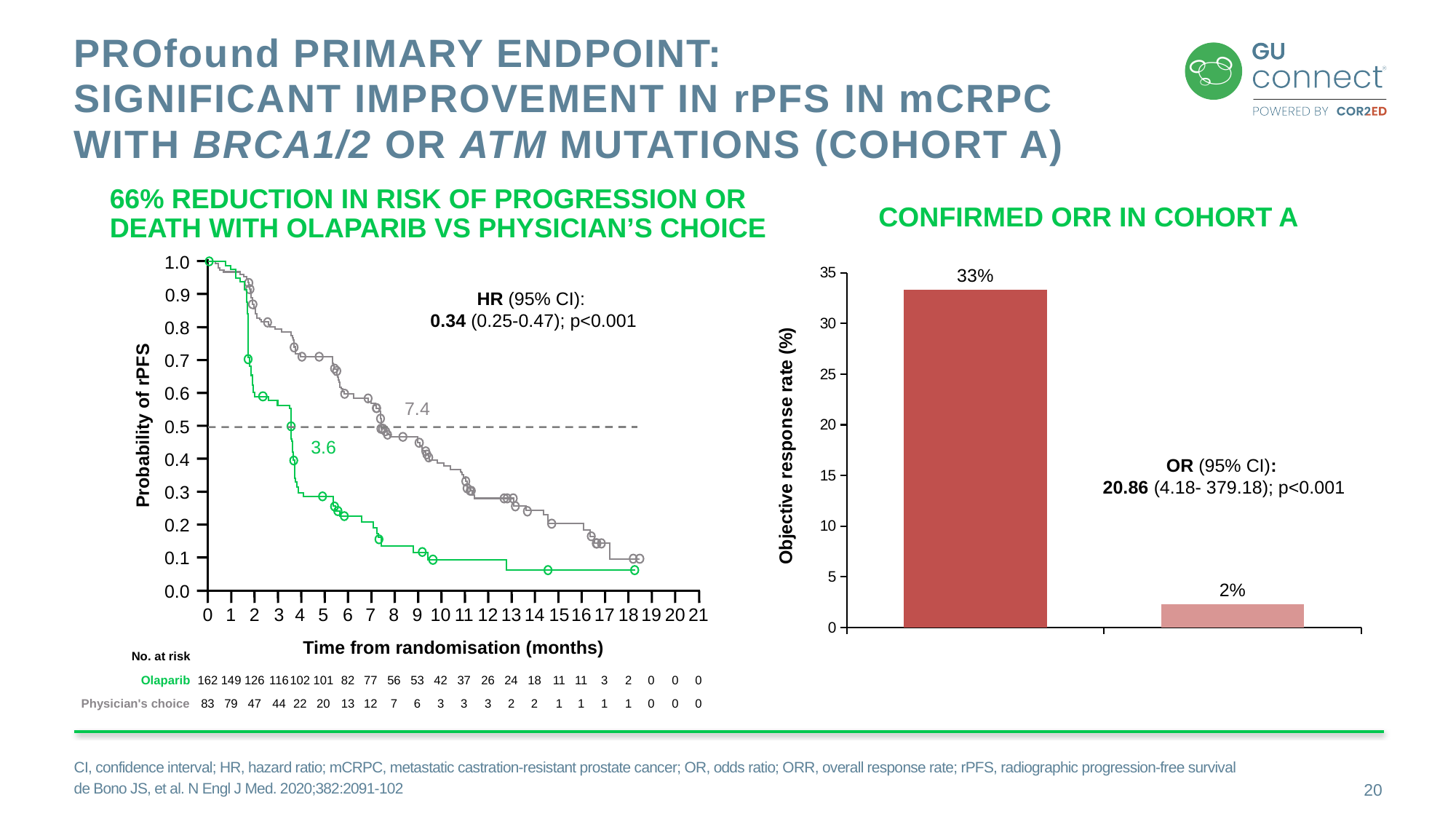

# PROfound Primary Endpoint: Significant Improvement in rPFS in mCRPC with BRCA1/2 or ATM Mutations (Cohort A)

### Chart

| Category |  |
|---|---|
| Olaparib  (n=84) | 33.3 |
| Control (n=43) | 2.3 |
OR (95% CI):
20.86 (4.18- 379.18); p<0.001
Confirmed ORR in Cohort A
66% reduction in risk of progression or
death with olaparib vs physician’s choice
1.0

HR (95% CI):
 0.34 (0.25-0.47); p<0.001
0.9

0.8

0.7

0.6

7.4

Probability of rPFS
0.5

3.6

0.4

0.3

0.2

0.1

0.0
0
1
2
3
4
5
6
7
8
9
10
11
12
13
14
15
16
17
18
19
20
21
Time from randomisation (months)
No. at risk
Olaparib
162
149
126
116
102
101
82
77
56
53
42
37
26
24
18
11
11
3
2
0
0
0
83
79
47
44
22
20
13
12
7
6
3
3
3
2
2
1
1
1
1
0
0
0
Physician's choice
CI, confidence interval; HR, hazard ratio; mCRPC, metastatic castration-resistant prostate cancer; OR, odds ratio; ORR, overall response rate; rPFS, radiographic progression-free survival
de Bono JS, et al. N Engl J Med. 2020;382:2091-102
20